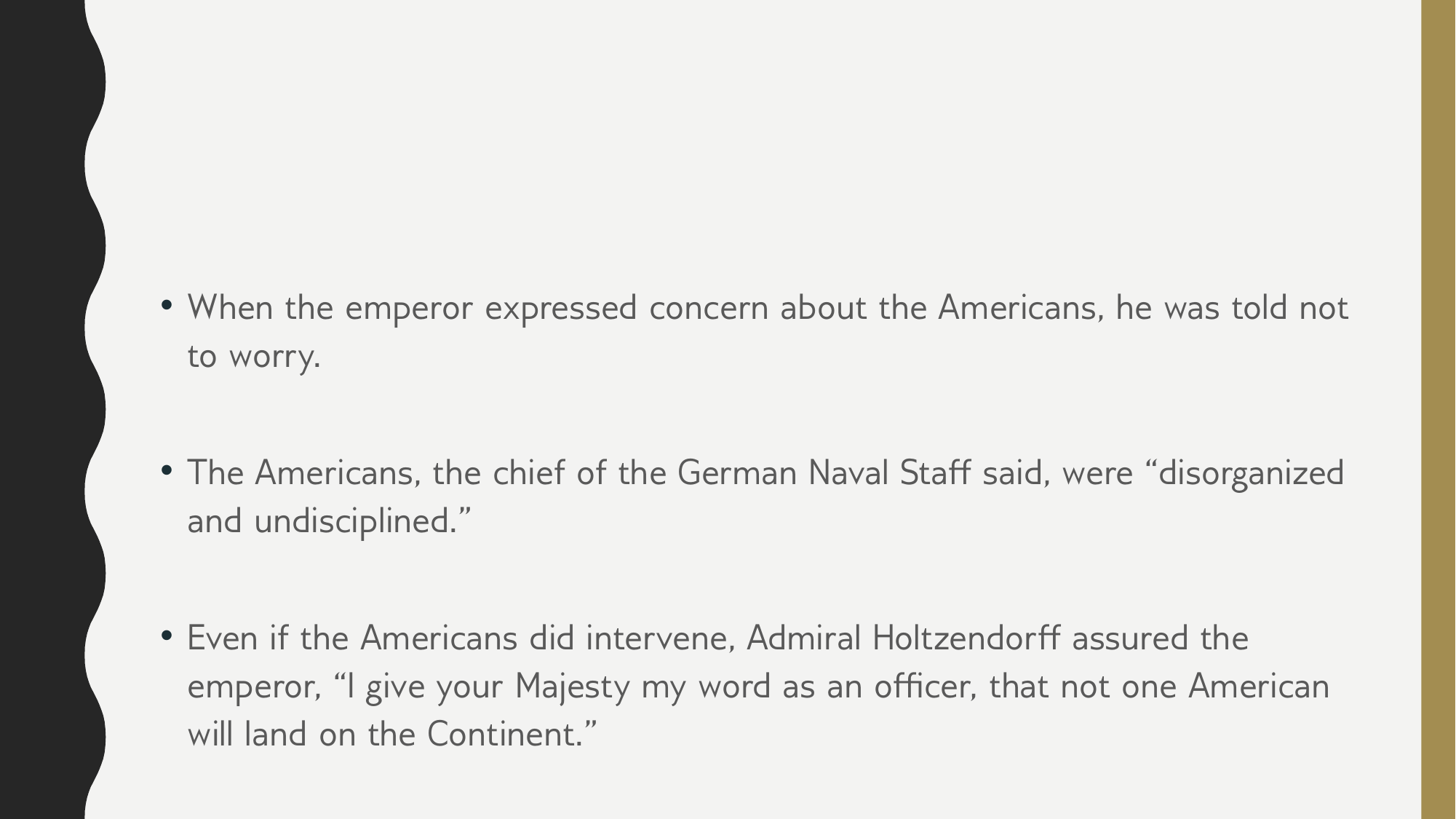

#
When the emperor expressed concern about the Americans, he was told not to worry.

The Americans, the chief of the German Naval Staff said, were “disorganized and undisciplined.”

Even if the Americans did intervene, Admiral Holtzendorff assured the emperor, “I give your Majesty my word as an officer, that not one American will land on the Continent.”